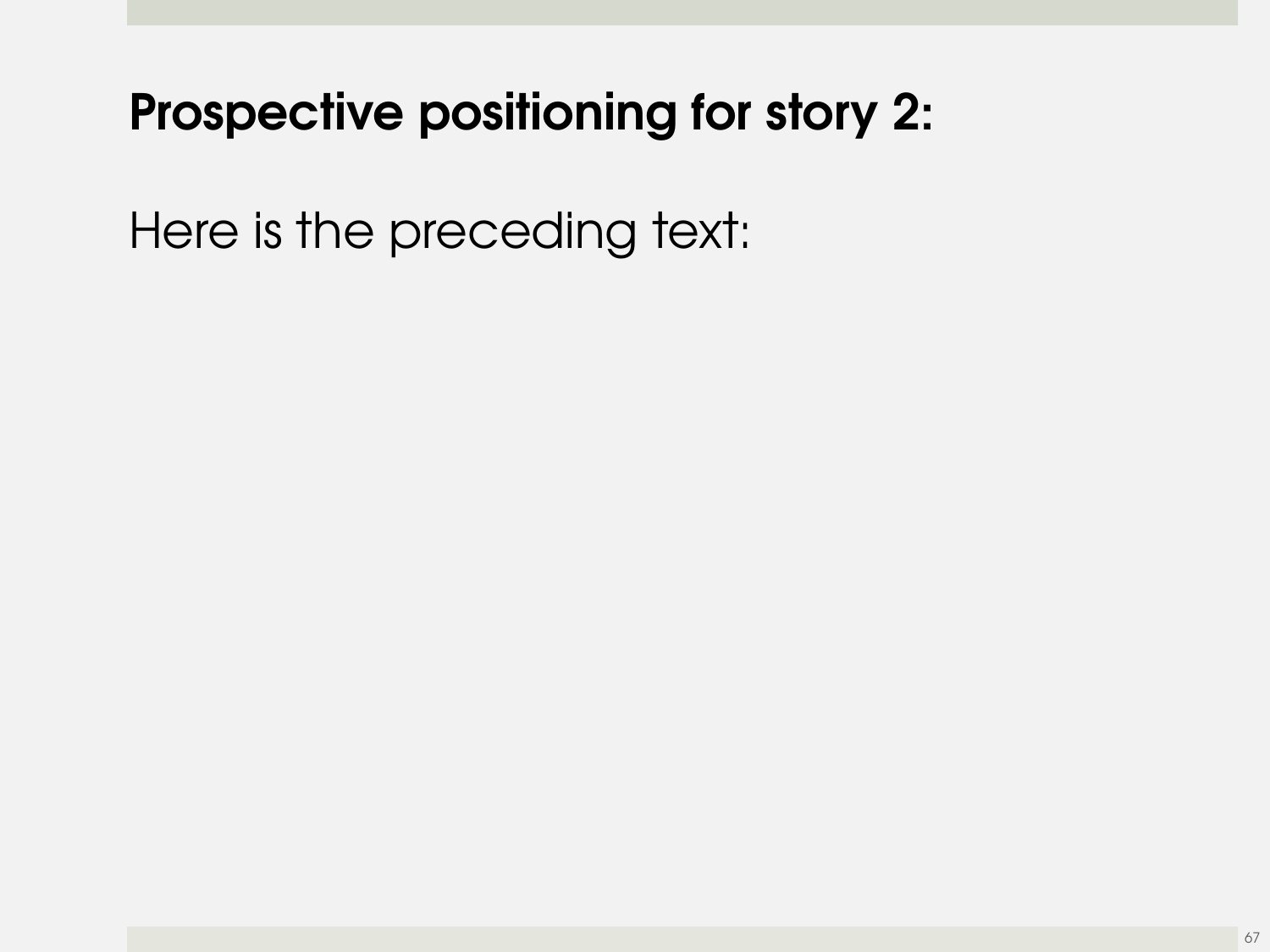

Prospective positioning for story 2:

Here is the preceding text:
67